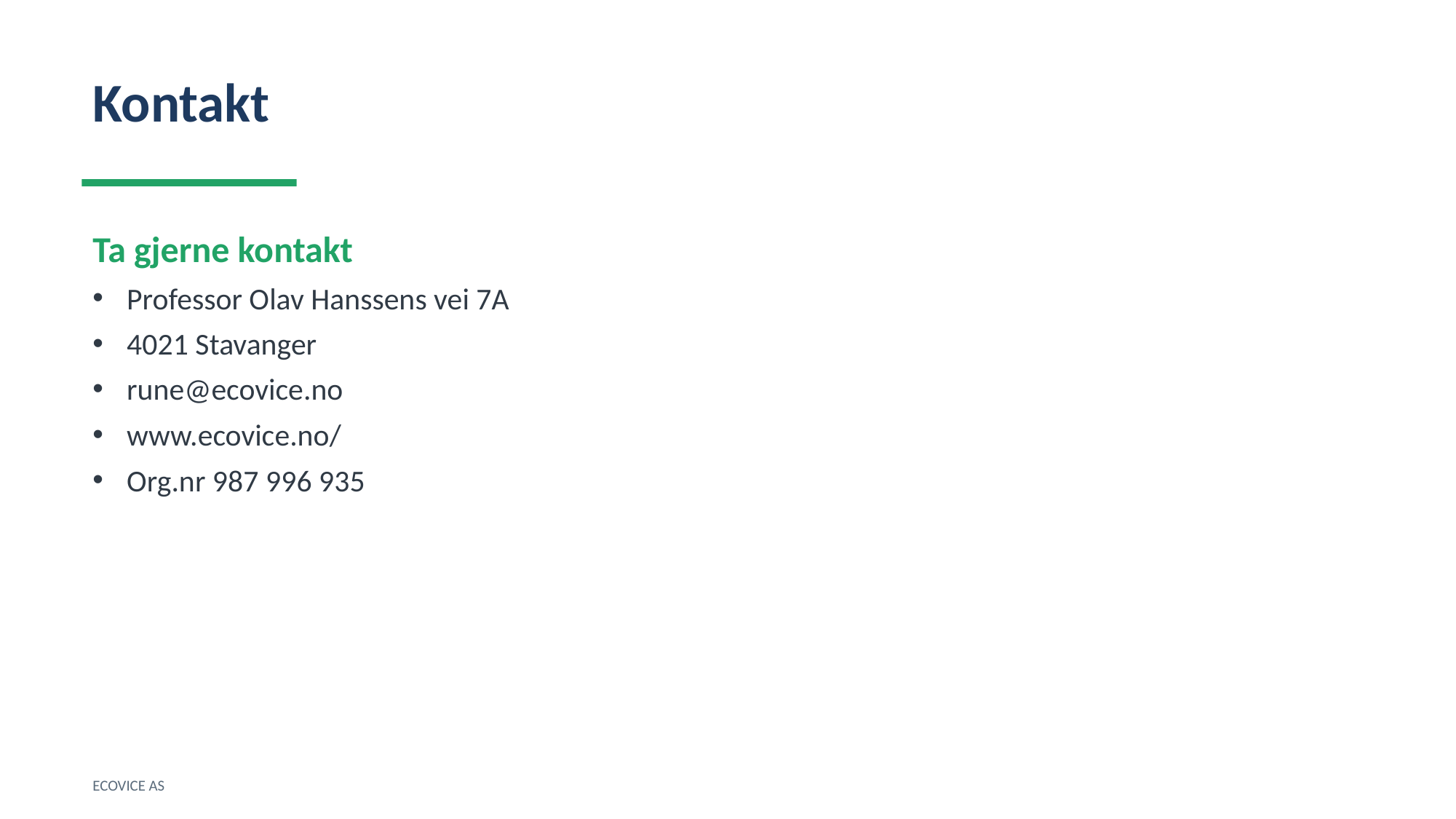

Kontakt

Ta gjerne kontakt
Professor Olav Hanssens vei 7A
4021 Stavanger
rune@ecovice.no
www.ecovice.no/
Org.nr 987 996 935
ECOVICE AS